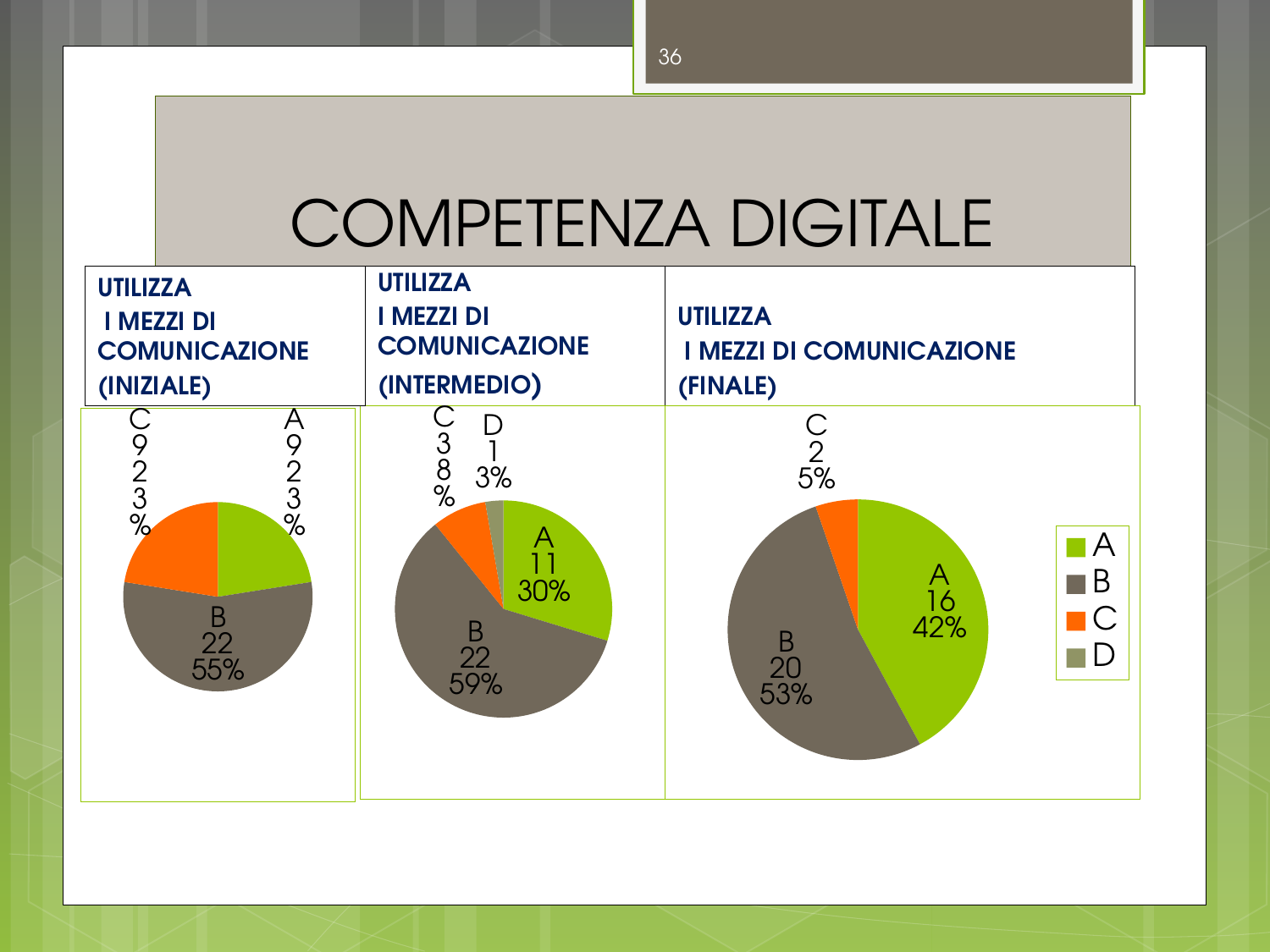

36
# COMPETENZA DIGITALE
UTILIZZA
 I MEZZI DI COMUNICAZIONE
(INIZIALE)
UTILIZZA
I MEZZI DI COMUNICAZIONE
(INTERMEDIO)
UTILIZZA
 I MEZZI DI COMUNICAZIONE
(FINALE)

### Chart

| Category | Vendite |
|---|---|
| A | 11.0 |
| B | 22.0 |
| C | 3.0 |
| D | 1.0 |

### Chart

| Category | Vendite |
|---|---|
| A | 16.0 |
| B | 20.0 |
| C | 2.0 |
| D | 0.0 |

### Chart

| Category | Vendite |
|---|---|
| A | 9.0 |
| B | 22.0 |
| C | 9.0 |
| D | 0.0 |